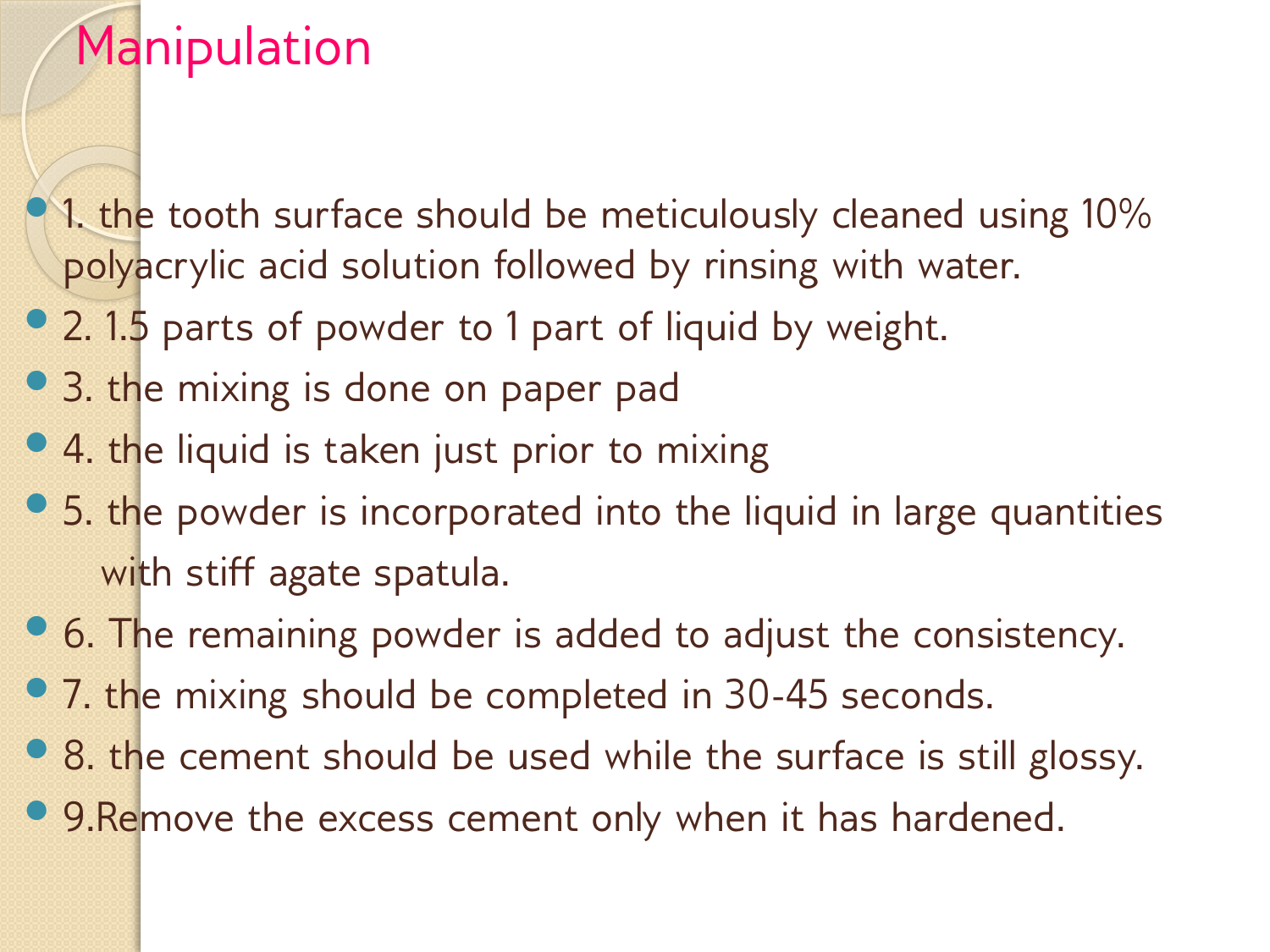

# Manipulation
1. the tooth surface should be meticulously cleaned using 10% polyacrylic acid solution followed by rinsing with water.
2. 1.5 parts of powder to 1 part of liquid by weight.
3. the mixing is done on paper pad
4. the liquid is taken just prior to mixing
5. the powder is incorporated into the liquid in large quantities
      with stiff agate spatula.
6. The remaining powder is added to adjust the consistency.
7. the mixing should be completed in 30-45 seconds.
8. the cement should be used while the surface is still glossy.
9.Remove the excess cement only when it has hardened.